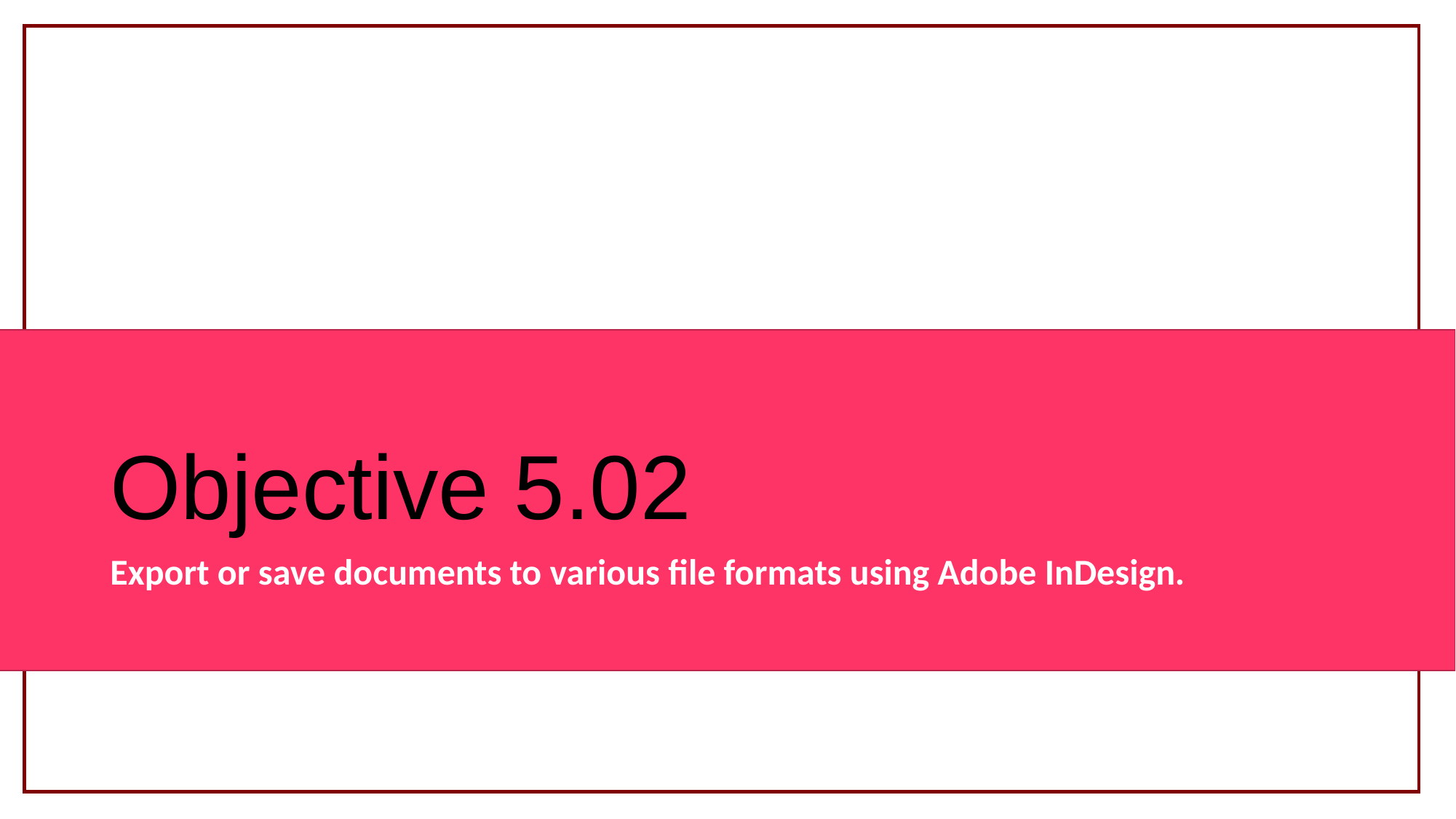

# Objective 5.02
Export or save documents to various file formats using Adobe InDesign.